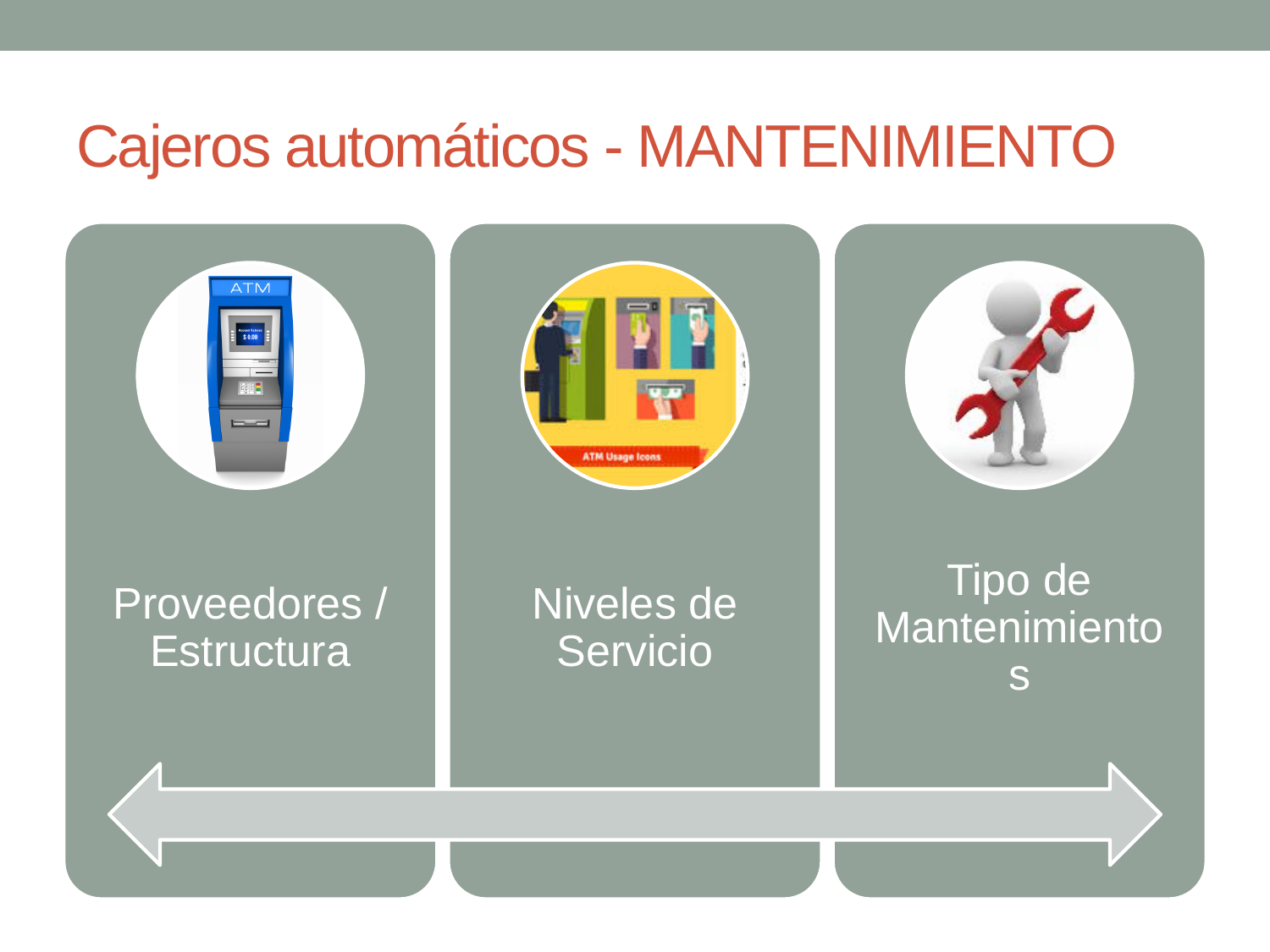

# Cajeros automáticos - MANTENIMIENTO
Proveedores / Estructura
Niveles de Servicio
Tipo de Mantenimientos